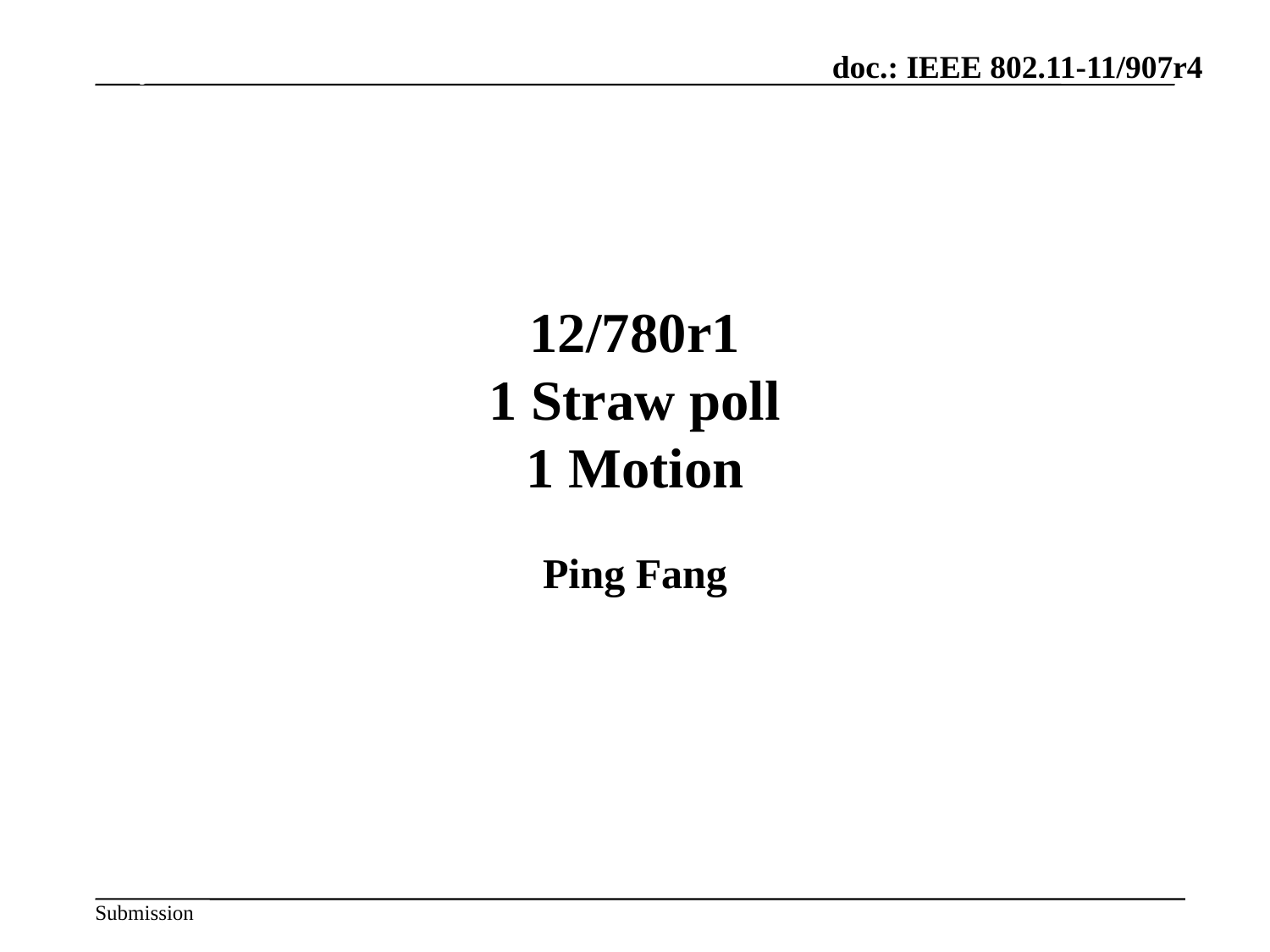

July 2012
# 12/780r1 1 Straw poll 1 Motion
Ping Fang
Slide 44
Hiroshi Mano / ATRD